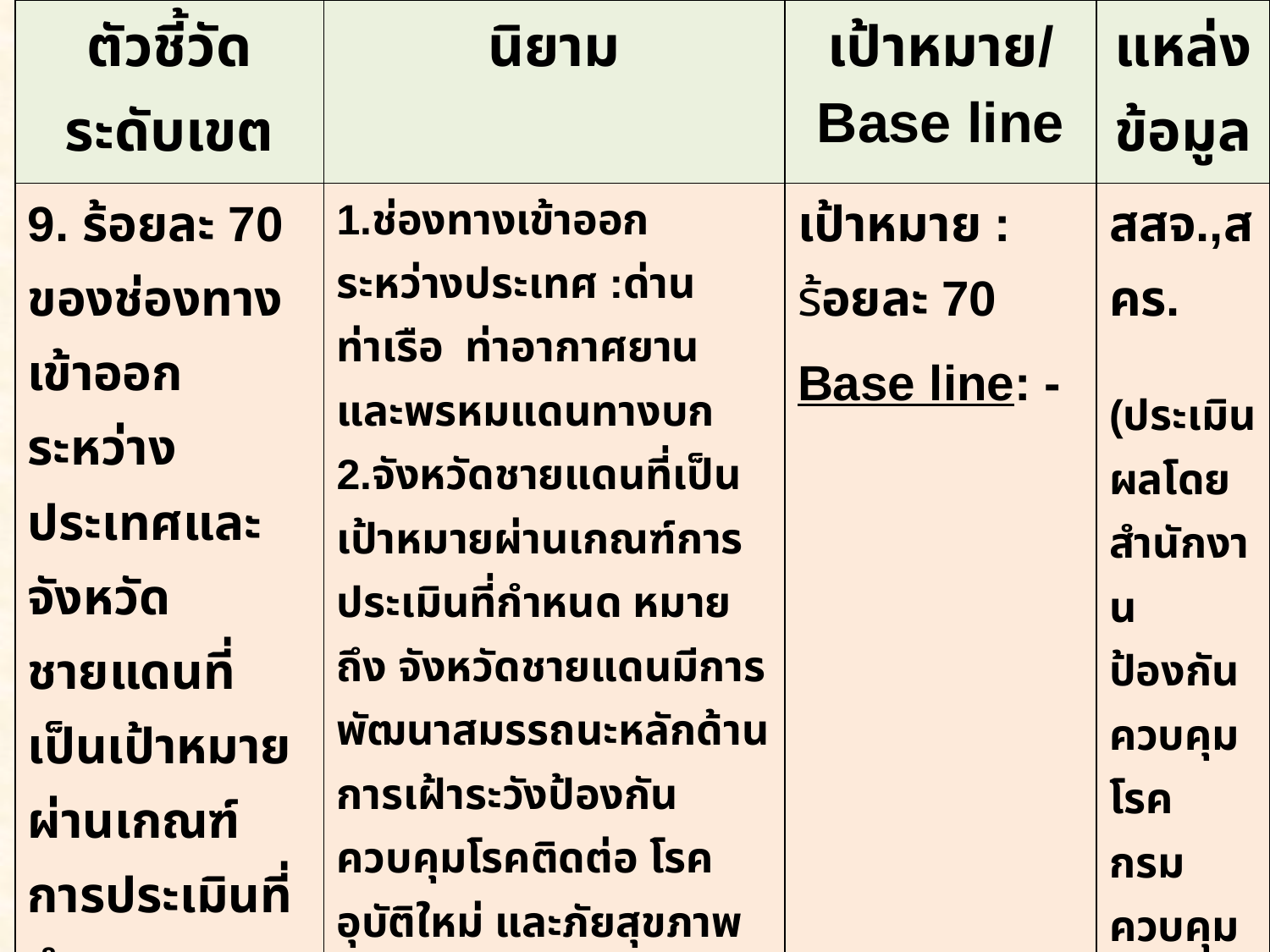

| ตัวชี้วัด ระดับเขต | นิยาม | เป้าหมาย/ Base line | แหล่ง ข้อมูล |
| --- | --- | --- | --- |
| 9. ร้อยละ 70 ของช่องทางเข้าออกระหว่างประเทศและจังหวัดชายแดนที่เป็นเป้าหมายผ่านเกณฑ์การประเมินที่กำหนด | 1.ช่องทางเข้าออกระหว่างประเทศ :ด่านท่าเรือ ท่าอากาศยาน และพรหมแดนทางบก 2.จังหวัดชายแดนที่เป็นเป้าหมายผ่านเกณฑ์การประเมินที่กำหนด หมายถึง จังหวัดชายแดนมีการพัฒนาสมรรถนะหลักด้านการเฝ้าระวังป้องกันควบคุมโรคติดต่อ โรคอุบัติใหม่ และภัยสุขภาพ 3. จังหวัดชายแดนที่เป็นเป้าหมาย :ระนอง ชุมพร 4. .จังหวัดชายแดนที่เป็นเป้าหมายผ่านเกณฑ์การประเมินที่กำหนด :การพัฒนาสมรรถนะหลักตามกรอบ 12 เป้าหมาย | เป้าหมาย : ร้อยละ 70 Base line: - | สสจ.,สคร. (ประเมินผลโดยสำนักงานป้องกันควบคุมโรค กรมควบคุมโรค) |